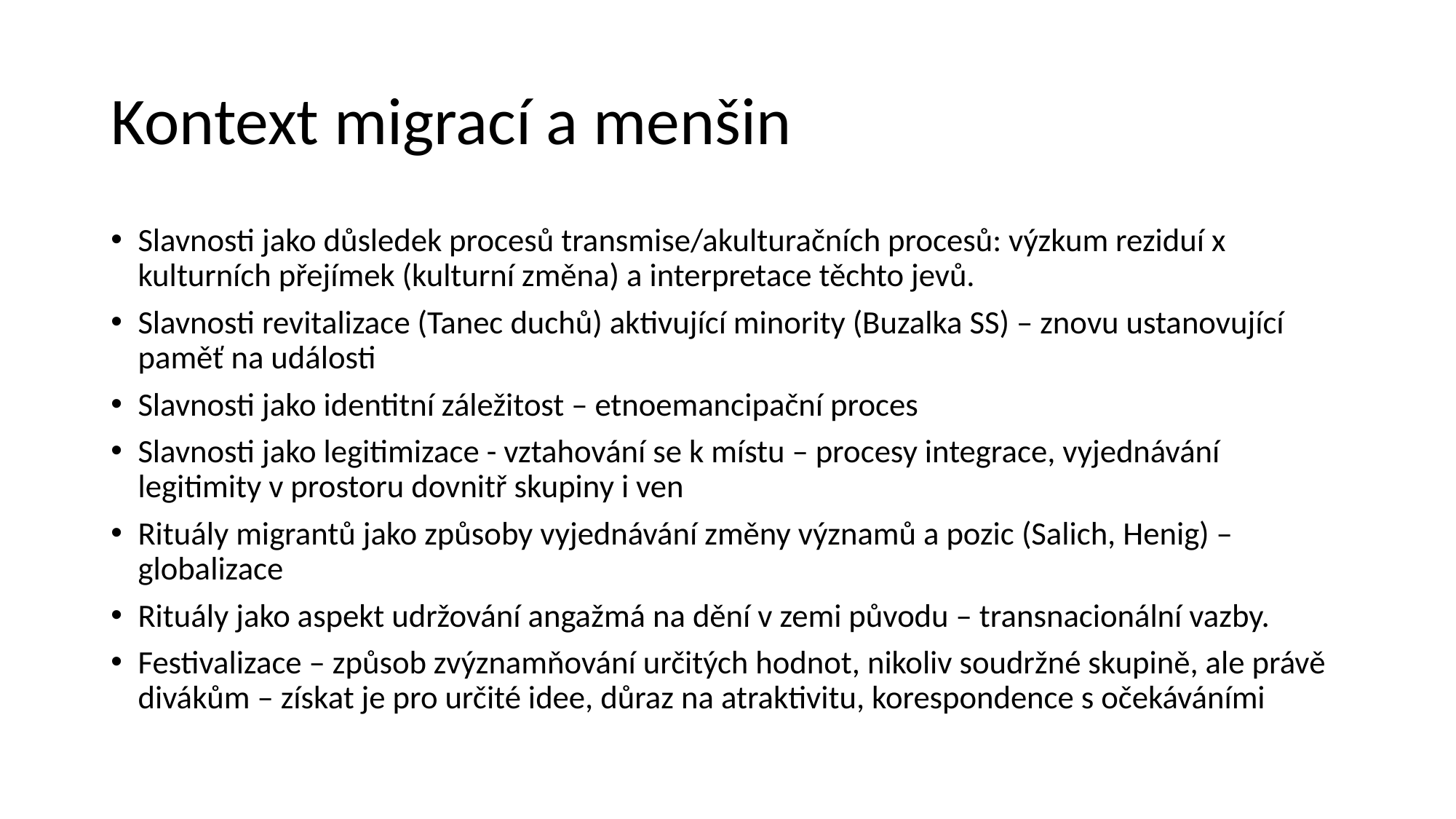

# Kontext migrací a menšin
Slavnosti jako důsledek procesů transmise/akulturačních procesů: výzkum reziduí x kulturních přejímek (kulturní změna) a interpretace těchto jevů.
Slavnosti revitalizace (Tanec duchů) aktivující minority (Buzalka SS) – znovu ustanovující paměť na události
Slavnosti jako identitní záležitost – etnoemancipační proces
Slavnosti jako legitimizace - vztahování se k místu – procesy integrace, vyjednávání legitimity v prostoru dovnitř skupiny i ven
Rituály migrantů jako způsoby vyjednávání změny významů a pozic (Salich, Henig) – globalizace
Rituály jako aspekt udržování angažmá na dění v zemi původu – transnacionální vazby.
Festivalizace – způsob zvýznamňování určitých hodnot, nikoliv soudržné skupině, ale právě divákům – získat je pro určité idee, důraz na atraktivitu, korespondence s očekáváními